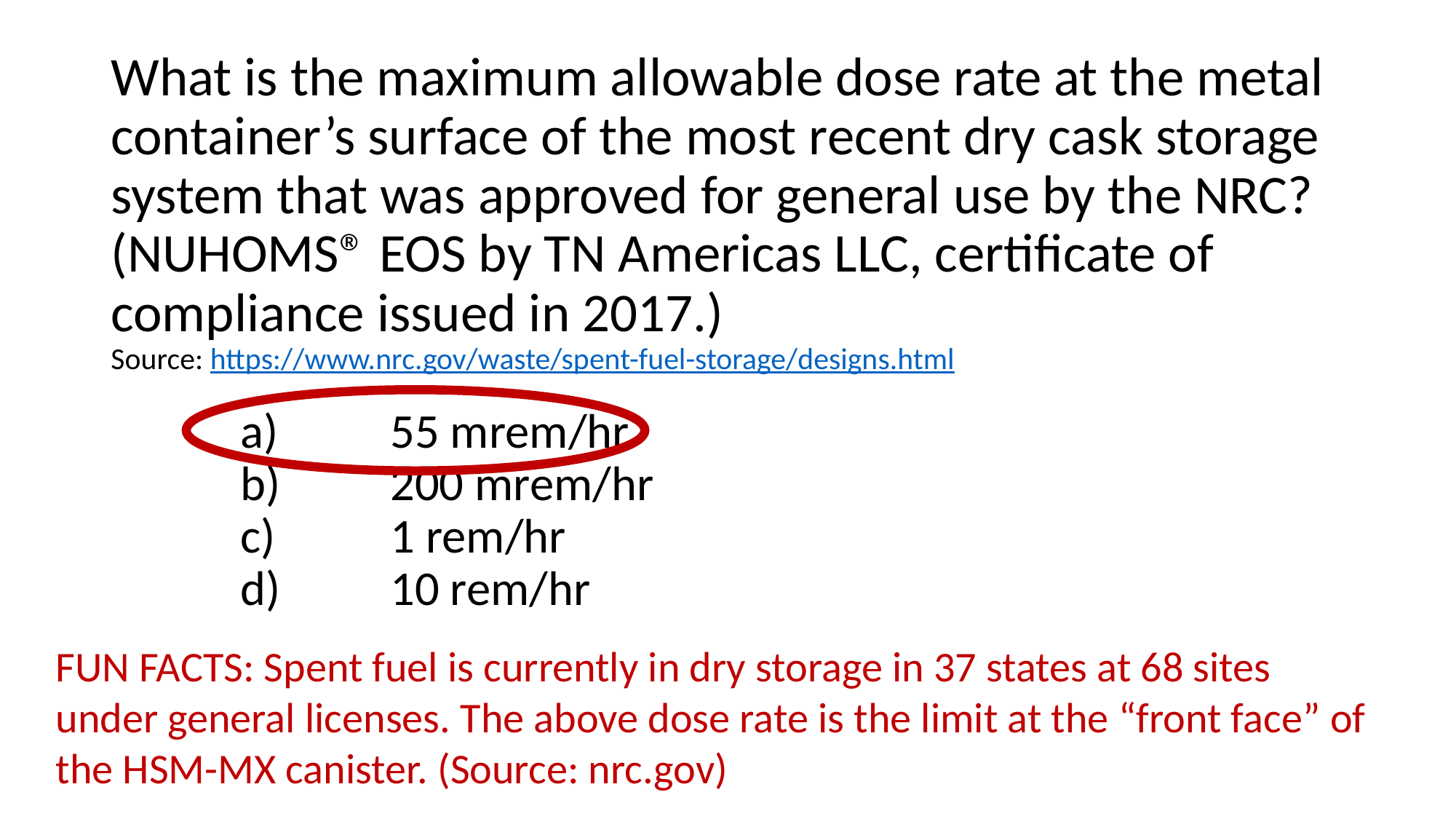

# What is the maximum allowable dose rate at the metal container’s surface of the most recent dry cask storage system that was approved for general use by the NRC? (NUHOMS® EOS by TN Americas LLC, certificate of compliance issued in 2017.) Source: https://www.nrc.gov/waste/spent-fuel-storage/designs.html

	55 mrem/hr
	200 mrem/hr
	1 rem/hr
	10 rem/hr

FUN FACTS: Spent fuel is currently in dry storage in 37 states at 68 sites under general licenses. The above dose rate is the limit at the “front face” of the HSM-MX canister. (Source: nrc.gov)